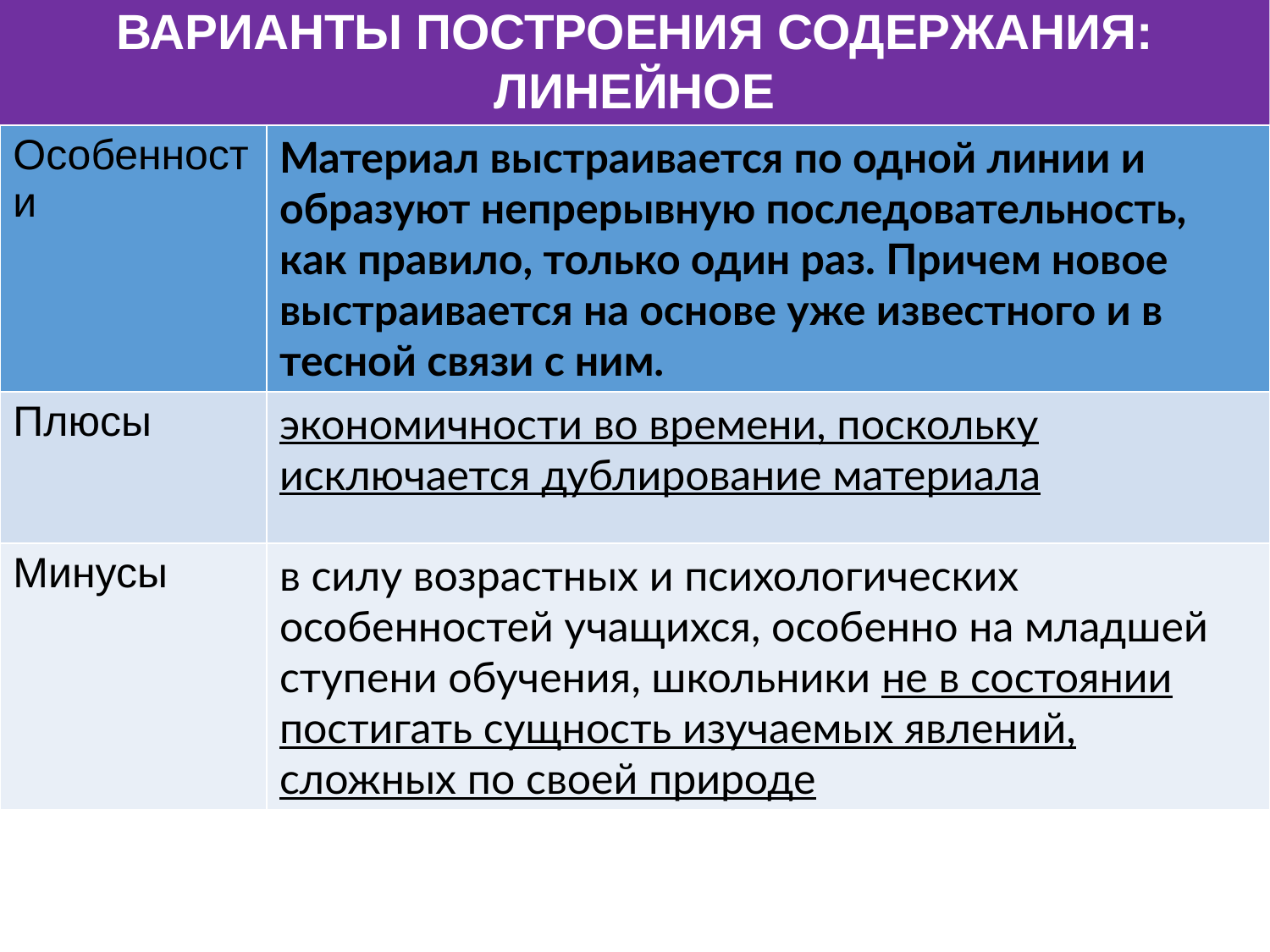

ВАРИАНТЫ ПОСТРОЕНИЯ СОДЕРЖАНИЯ:
ЛИНЕЙНОЕ
| Особенности | Материал выстраивается по одной линии и образуют непрерывную последовательность, как правило, только один раз. Причем новое выстраивается на основе уже известного и в тесной связи с ним. |
| --- | --- |
| Плюсы | экономичности во времени, поскольку исключается дублирование материала |
| Минусы | в силу возрастных и психологических особенностей учащихся, особенно на младшей ступени обучения, школьники не в состоянии постигать сущность изучаемых явлений, сложных по своей природе |